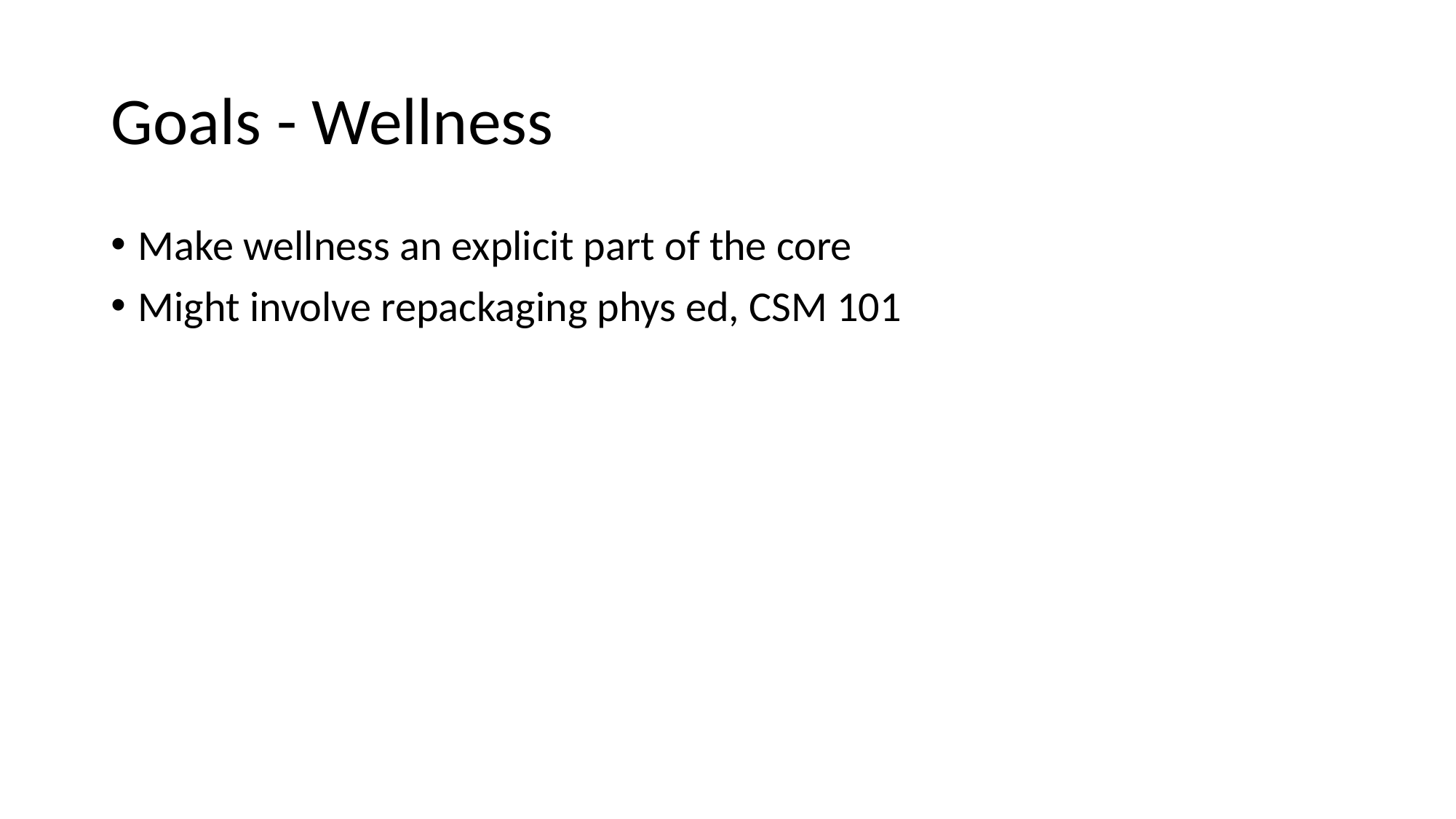

# Goals - Wellness
Make wellness an explicit part of the core
Might involve repackaging phys ed, CSM 101